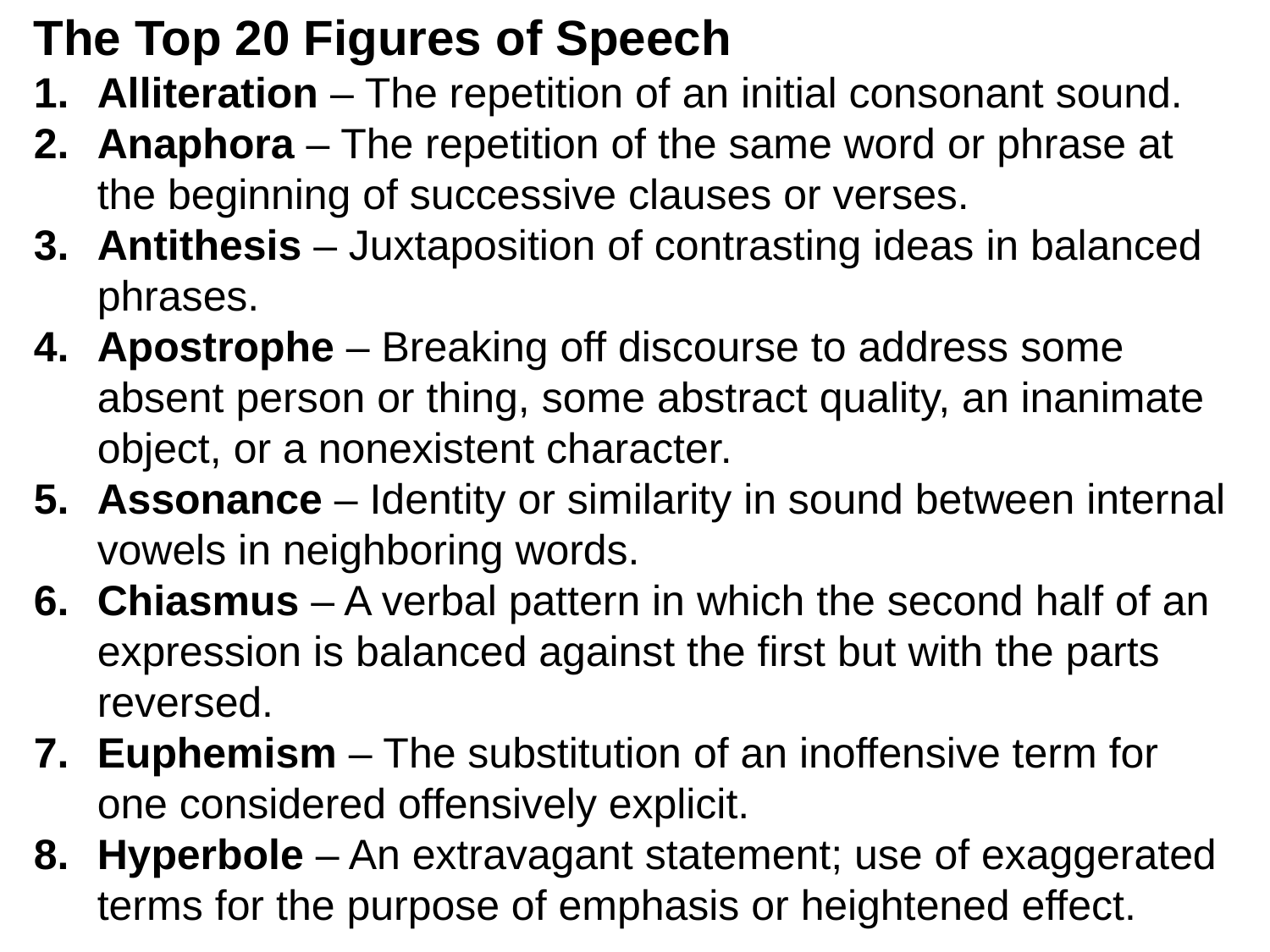

The Top 20 Figures of Speech
1.	Alliteration – The repetition of an initial consonant sound.
Anaphora – The repetition of the same word or phrase at the beginning of successive clauses or verses.
Antithesis – Juxtaposition of contrasting ideas in balanced phrases.
4.	Apostrophe – Breaking off discourse to address some absent person or thing, some abstract quality, an inanimate object, or a nonexistent character.
5.	Assonance – Identity or similarity in sound between internal vowels in neighboring words.
6.	Chiasmus – A verbal pattern in which the second half of an expression is balanced against the first but with the parts reversed.
7.	Euphemism – The substitution of an inoffensive term for one considered offensively explicit.
Hyperbole – An extravagant statement; use of exaggerated terms for the purpose of emphasis or heightened effect.